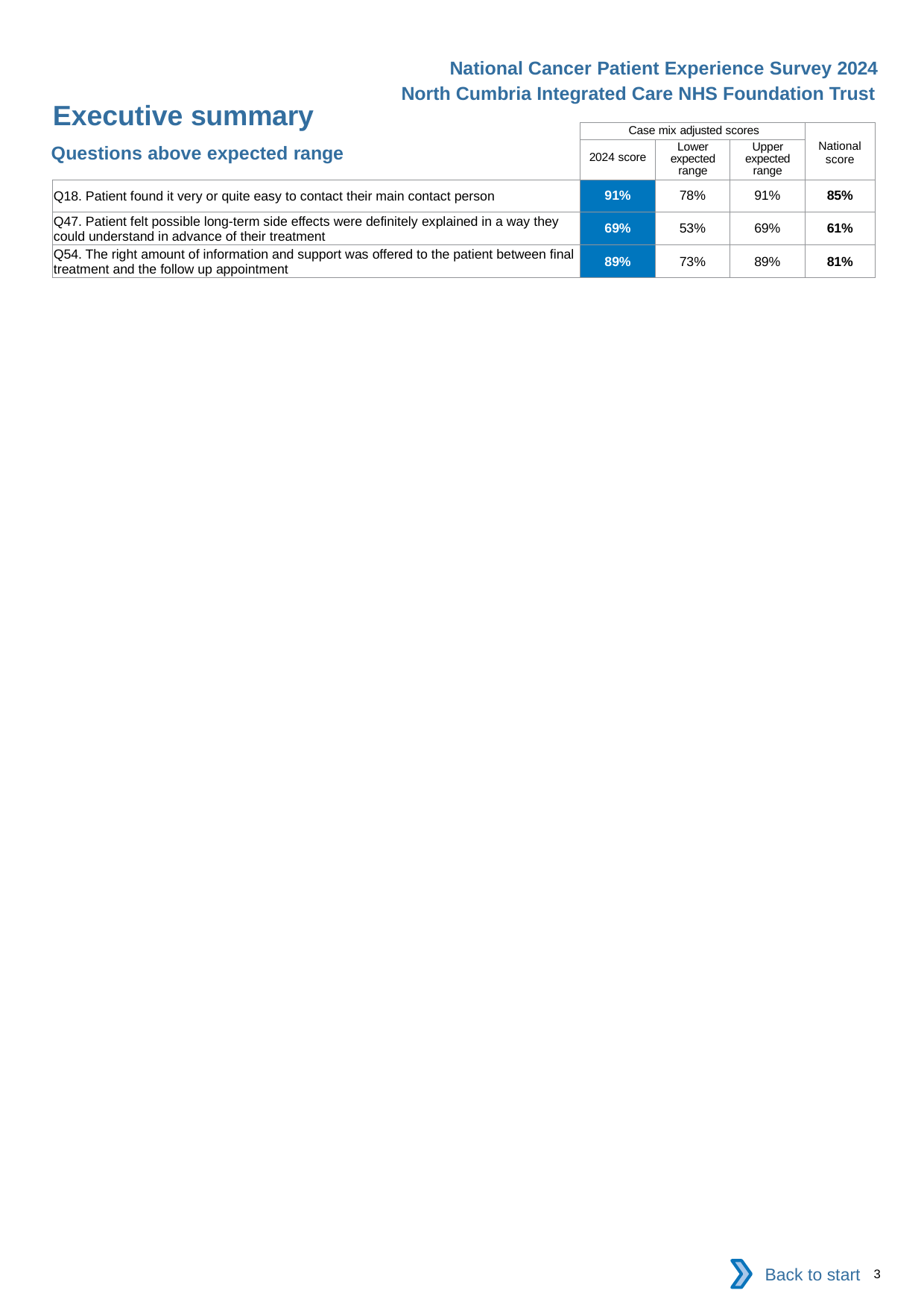

National Cancer Patient Experience Survey 2024
North Cumbria Integrated Care NHS Foundation Trust
Executive summary
|  | Case mix adjusted scores |  |  | National score |
| --- | --- | --- | --- | --- |
|  | 2024 score | Lower expected range | Upper expected range |  |
| Q18. Patient found it very or quite easy to contact their main contact person | 91% | 78% | 91% | 85% |
| Q47. Patient felt possible long-term side effects were definitely explained in a way they could understand in advance of their treatment | 69% | 53% | 69% | 61% |
| Q54. The right amount of information and support was offered to the patient between final treatment and the follow up appointment | 89% | 73% | 89% | 81% |
Questions above expected range
Back to start

3